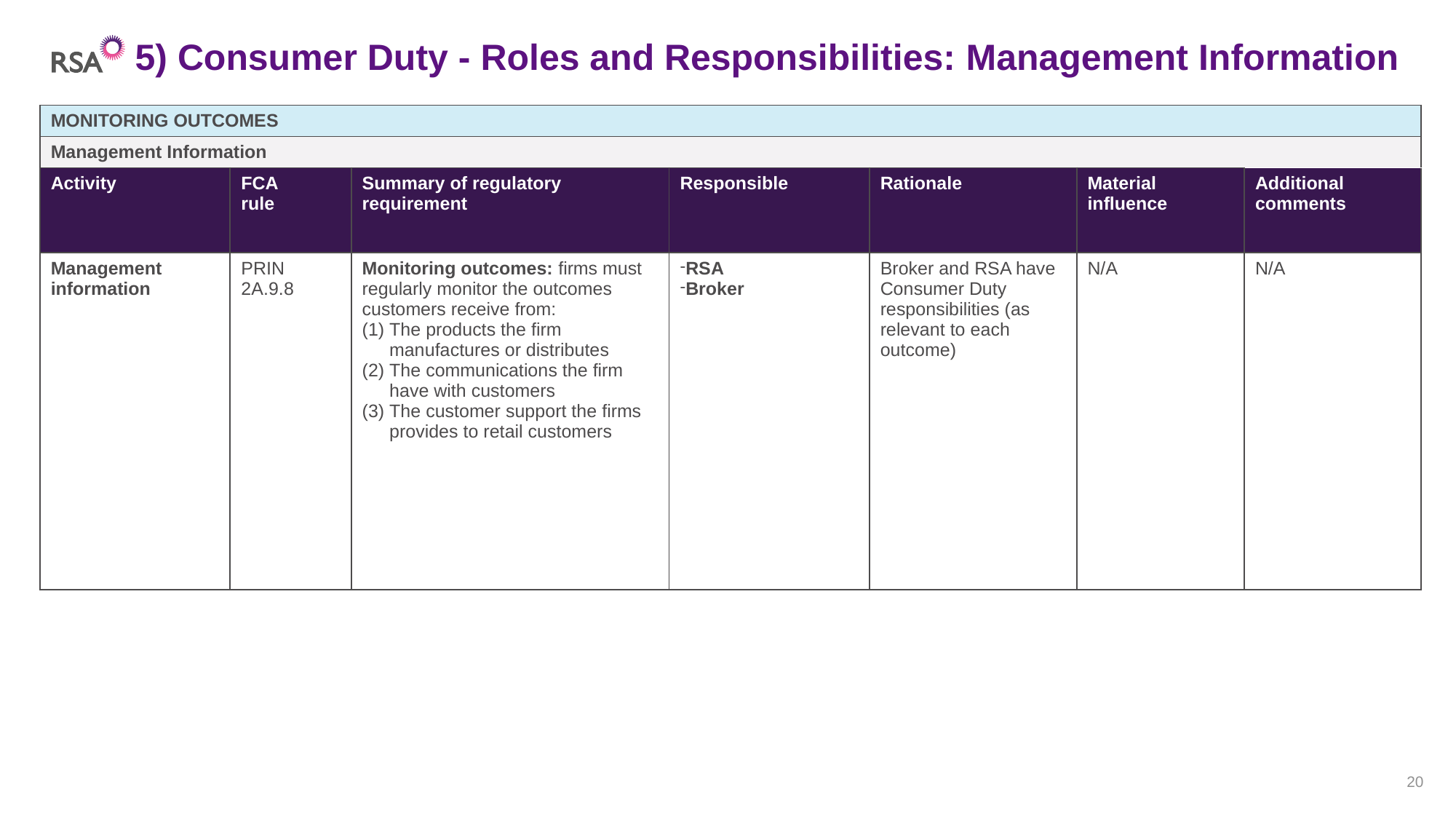

# 5) Consumer Duty - Roles and Responsibilities: Management Information
| MONITORING OUTCOMES |  |  |  |  |  |  |
| --- | --- | --- | --- | --- | --- | --- |
| Management Information |  |  |  |  |  |  |
| Activity | FCA  rule | Summary of regulatory requirement | Responsible | Rationale | Material influence | Additional comments |
| Management information | PRIN 2A.9.8 | Monitoring outcomes: firms must regularly monitor the outcomes customers receive from: The products the firm manufactures or distributes The communications the firm have with customers  The customer support the firms provides to retail customers | RSA Broker | Broker and RSA have Consumer Duty responsibilities (as relevant to each outcome) | N/A | N/A |
20